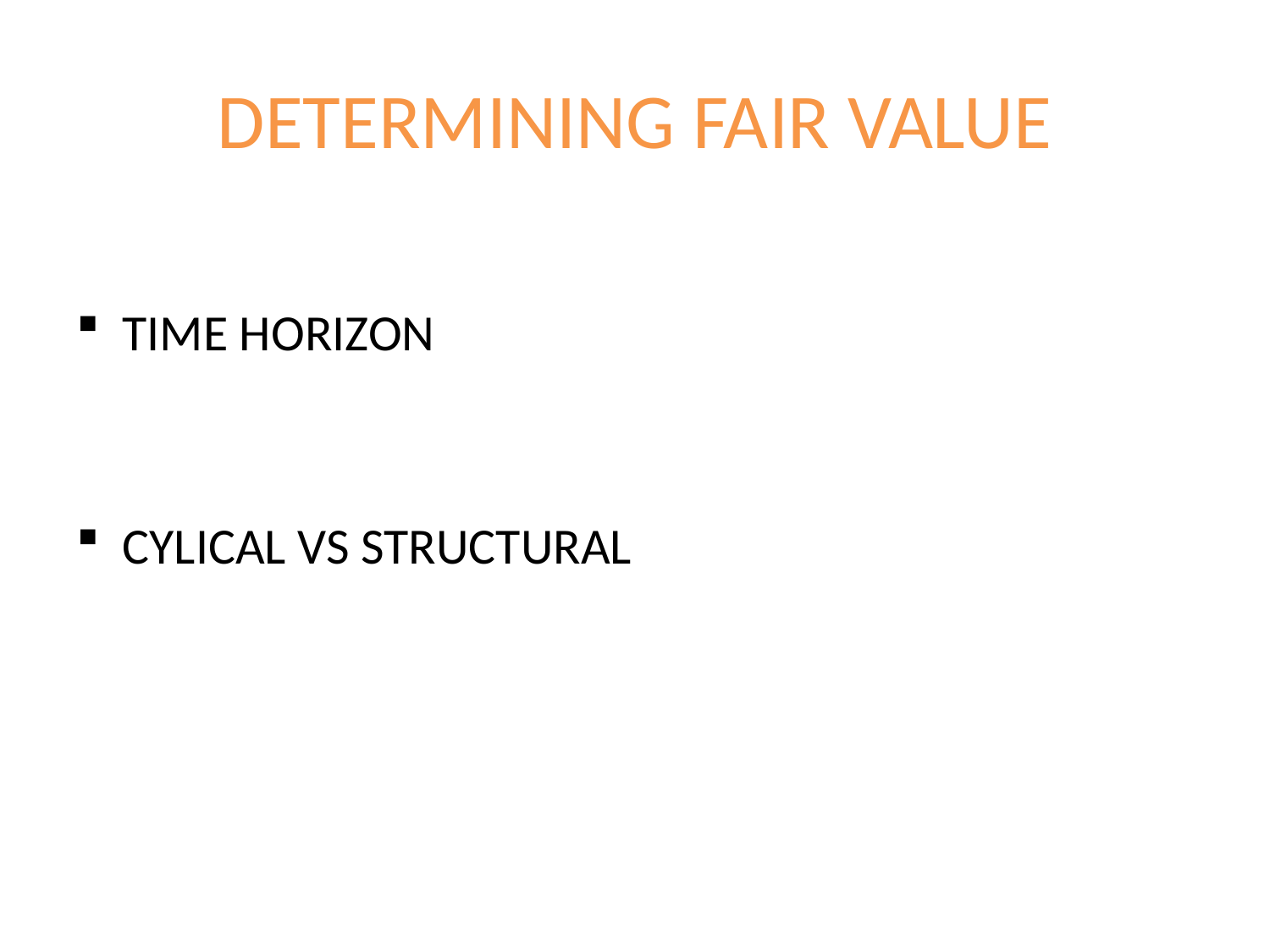

# DETERMINING FAIR VALUE

TIME HORIZON

CYLICAL VS STRUCTURAL